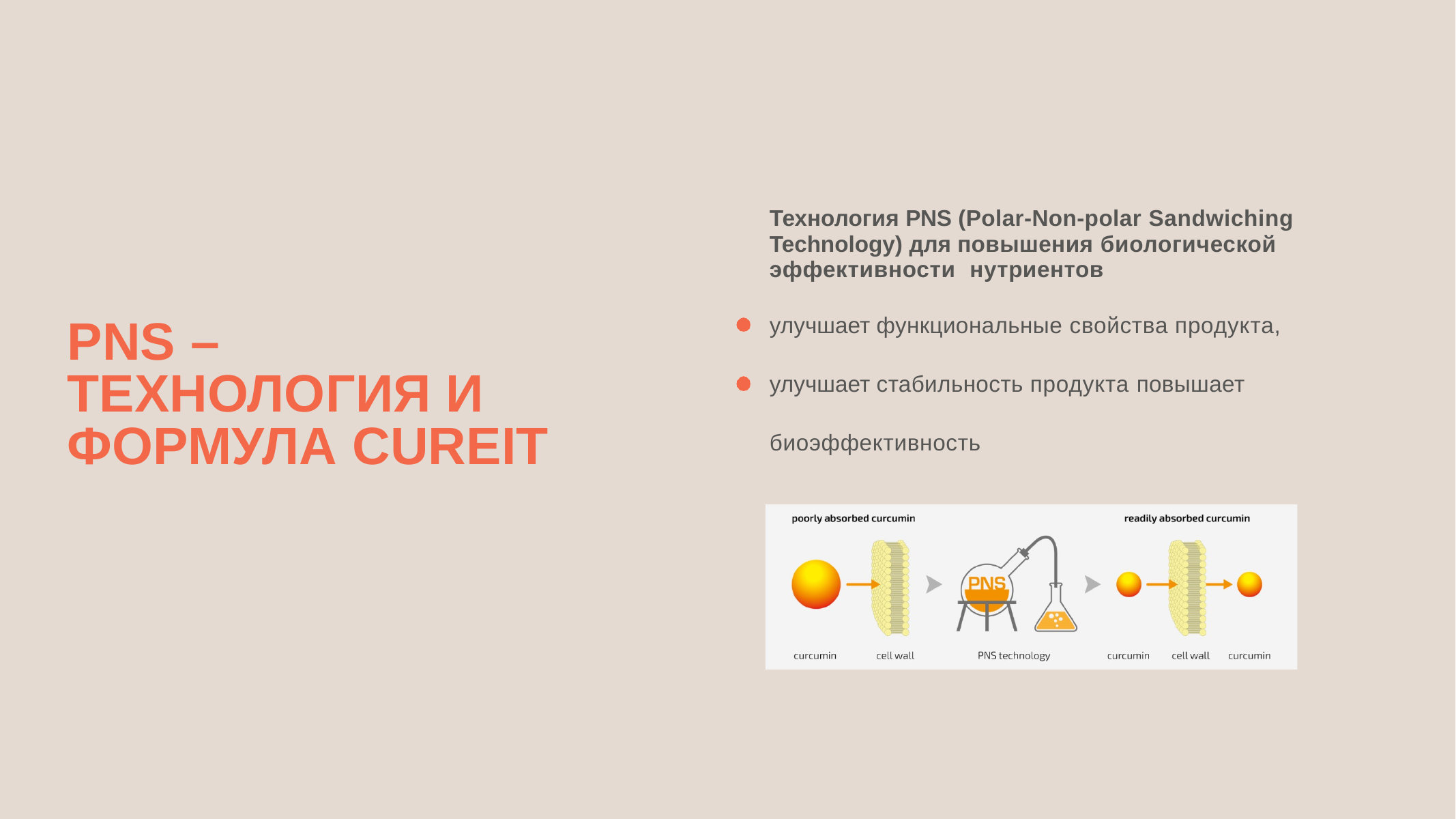

Технология PNS (Polar-Non-polar Sandwiching Technology) для повышения биологической эффективности  нутриентов
улучшает функциональные свойства продукта,
улучшает стабильность продукта повышает биоэффективность
PNS – ТЕХНОЛОГИЯ И ФОРМУЛА CUREIT